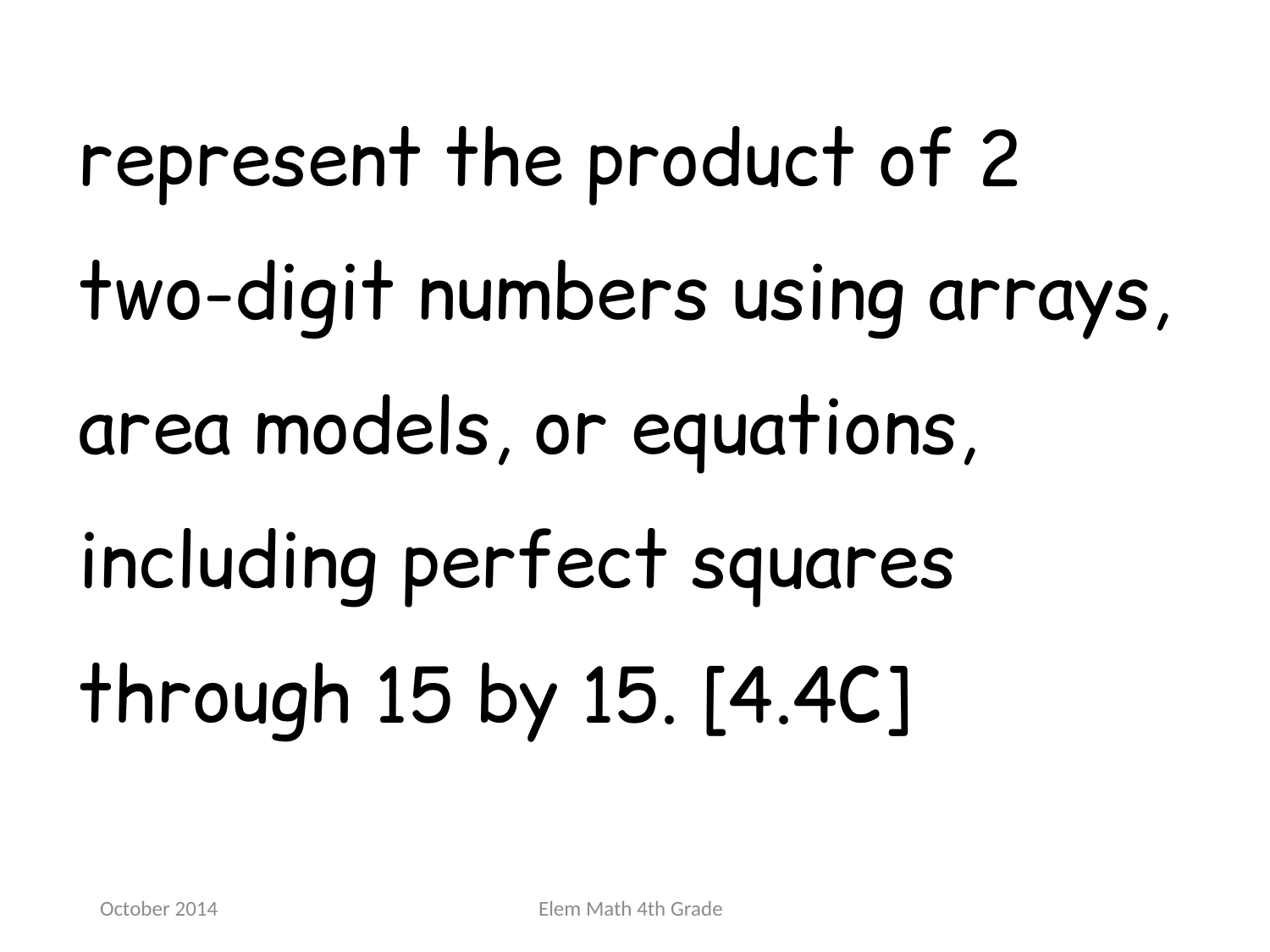

represent the product of 2 two-digit numbers using arrays, area models, or equations, including perfect squares through 15 by 15. [4.4C]
October 2014
Elem Math 4th Grade